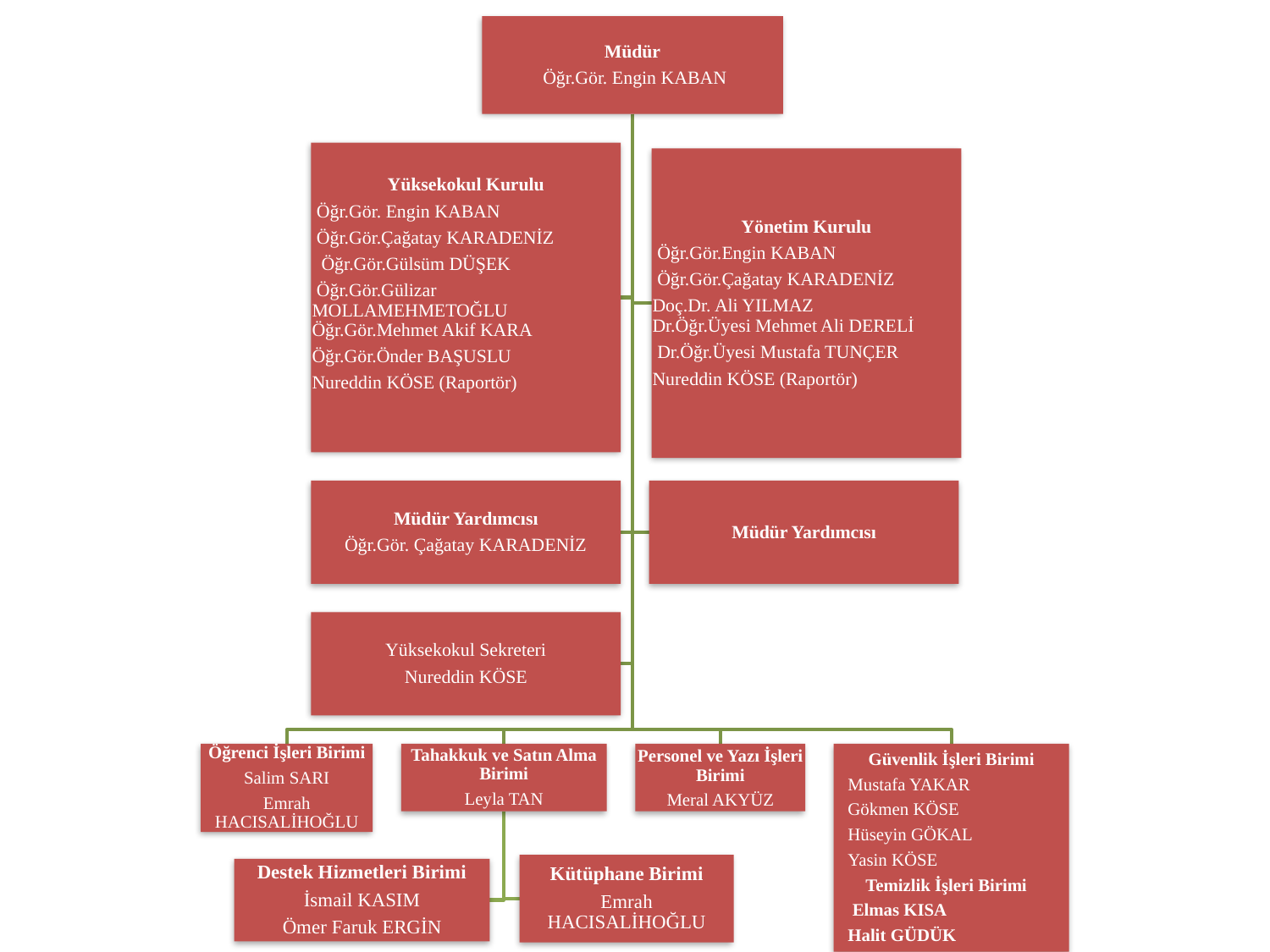

Müdür
 Öğr.Gör. Engin KABAN
Öğrenci İşleri Birimi
Salim SARI
Emrah HACISALİHOĞLU
Tahakkuk ve Satın Alma Birimi
Leyla TAN
Destek Hizmetleri Birimi
İsmail KASIM
Ömer Faruk ERGİN
Kütüphane Birimi
Emrah HACISALİHOĞLU

Personel ve Yazı İşleri Birimi
Meral AKYÜZ

Güvenlik İşleri Birimi
   Mustafa YAKAR
   Gökmen KÖSE
   Hüseyin GÖKAL
   Yasin KÖSE
       Temizlik İşleri Birimi
    Elmas KISA
   Halit GÜDÜK
Yüksekokul Kurulu
 Öğr.Gör. Engin KABAN
 Öğr.Gör.Çağatay KARADENİZ
  Öğr.Gör.Gülsüm DÜŞEK
 Öğr.Gör.Gülizar MOLLAMEHMETOĞLU Öğr.Gör.Mehmet Akif KARA
Öğr.Gör.Önder BAŞUSLU
Nureddin KÖSE (Raportör)

Yönetim Kurulu
 Öğr.Gör.Engin KABAN
 Öğr.Gör.Çağatay KARADENİZ
Doç.Dr. Ali YILMAZ                      Dr.Öğr.Üyesi Mehmet Ali DERELİ
 Dr.Öğr.Üyesi Mustafa TUNÇER
Nureddin KÖSE (Raportör)
Müdür Yardımcısı
Öğr.Gör. Çağatay KARADENİZ
Müdür Yardımcısı
Yüksekokul Sekreteri
Nureddin KÖSE